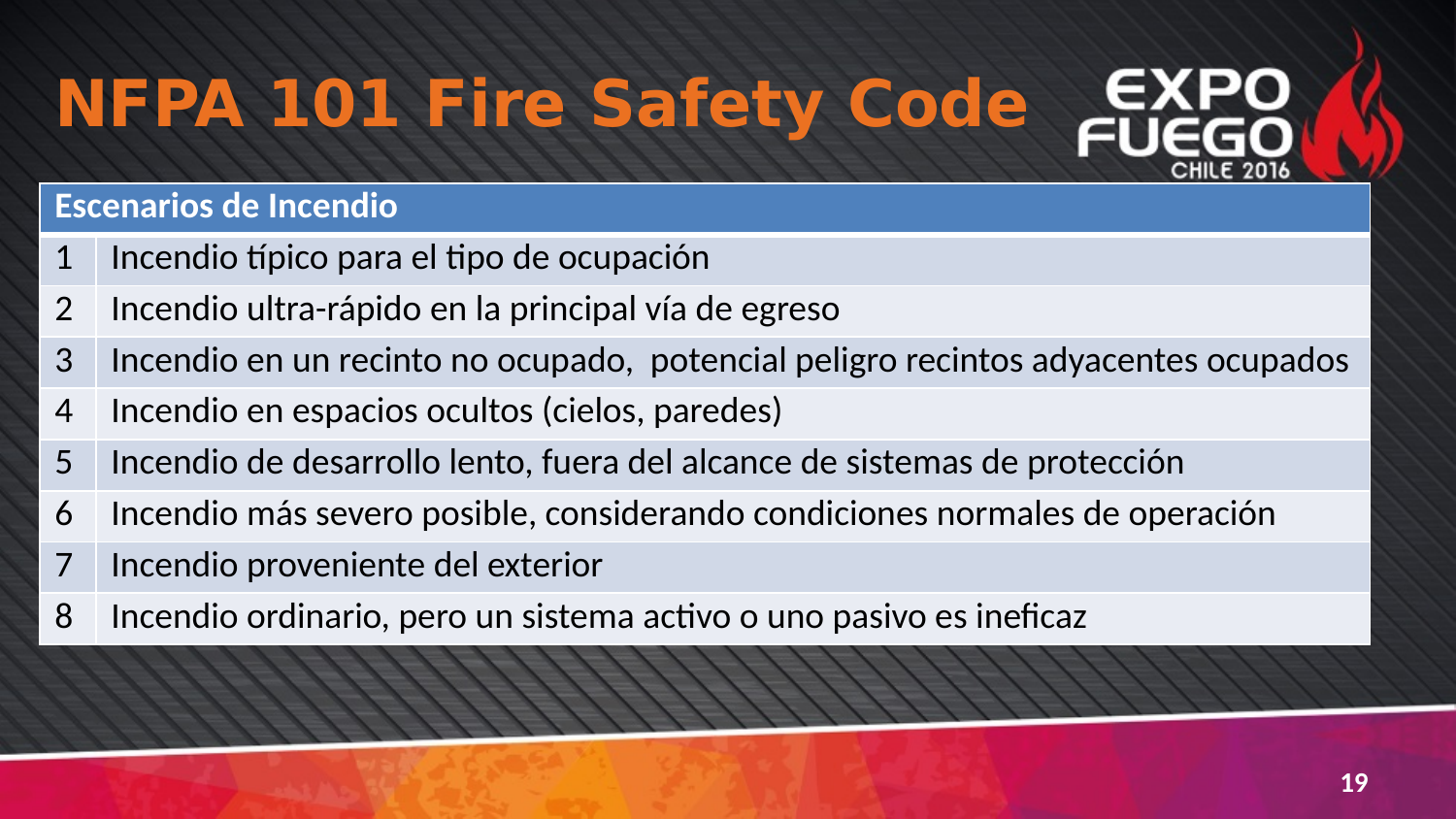

# NFPA 101 Fire Safety Code
| Escenarios de Incendio |  |
| --- | --- |
| 1 | Incendio típico para el tipo de ocupación |
| 2 | Incendio ultra-rápido en la principal vía de egreso |
| 3 | Incendio en un recinto no ocupado, potencial peligro recintos adyacentes ocupados |
| 4 | Incendio en espacios ocultos (cielos, paredes) |
| 5 | Incendio de desarrollo lento, fuera del alcance de sistemas de protección |
| 6 | Incendio más severo posible, considerando condiciones normales de operación |
| 7 | Incendio proveniente del exterior |
| 8 | Incendio ordinario, pero un sistema activo o uno pasivo es ineficaz |
19